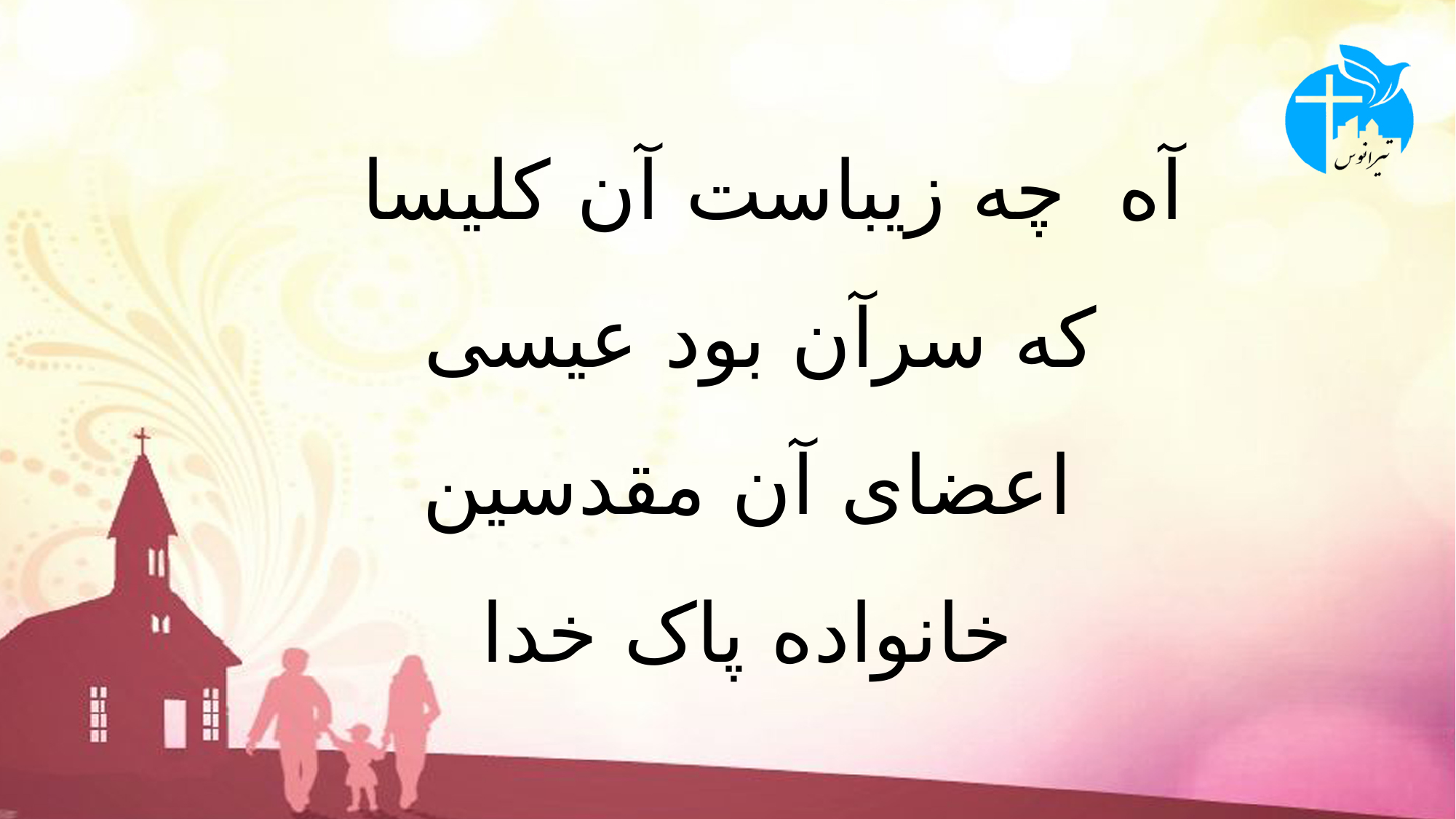

# آه  چه زﯾﺒﺎﺳﺖ آن ﮐﻠﯿﺴﺎ که ﺳﺮآن ﺑﻮد ﻋﯿﺴﯽ اﻋﻀﺎی آن ﻣﻘﺪﺳﯿﻦ خانواده پاک خدا